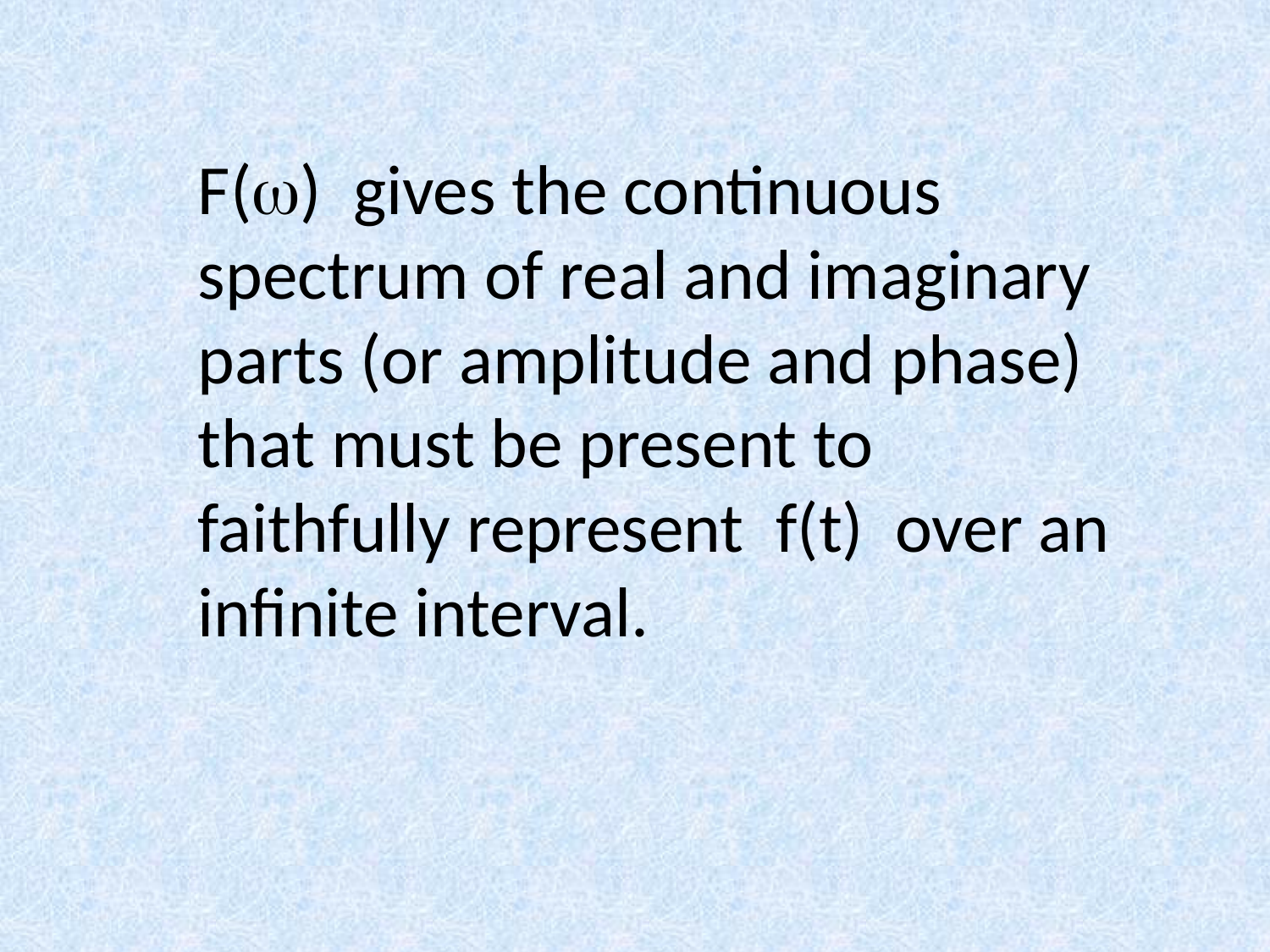

F(ω)  gives the continuous spectrum of real and imaginary parts (or amplitude and phase) that must be present to faithfully represent  f(t)  over an infinite interval.